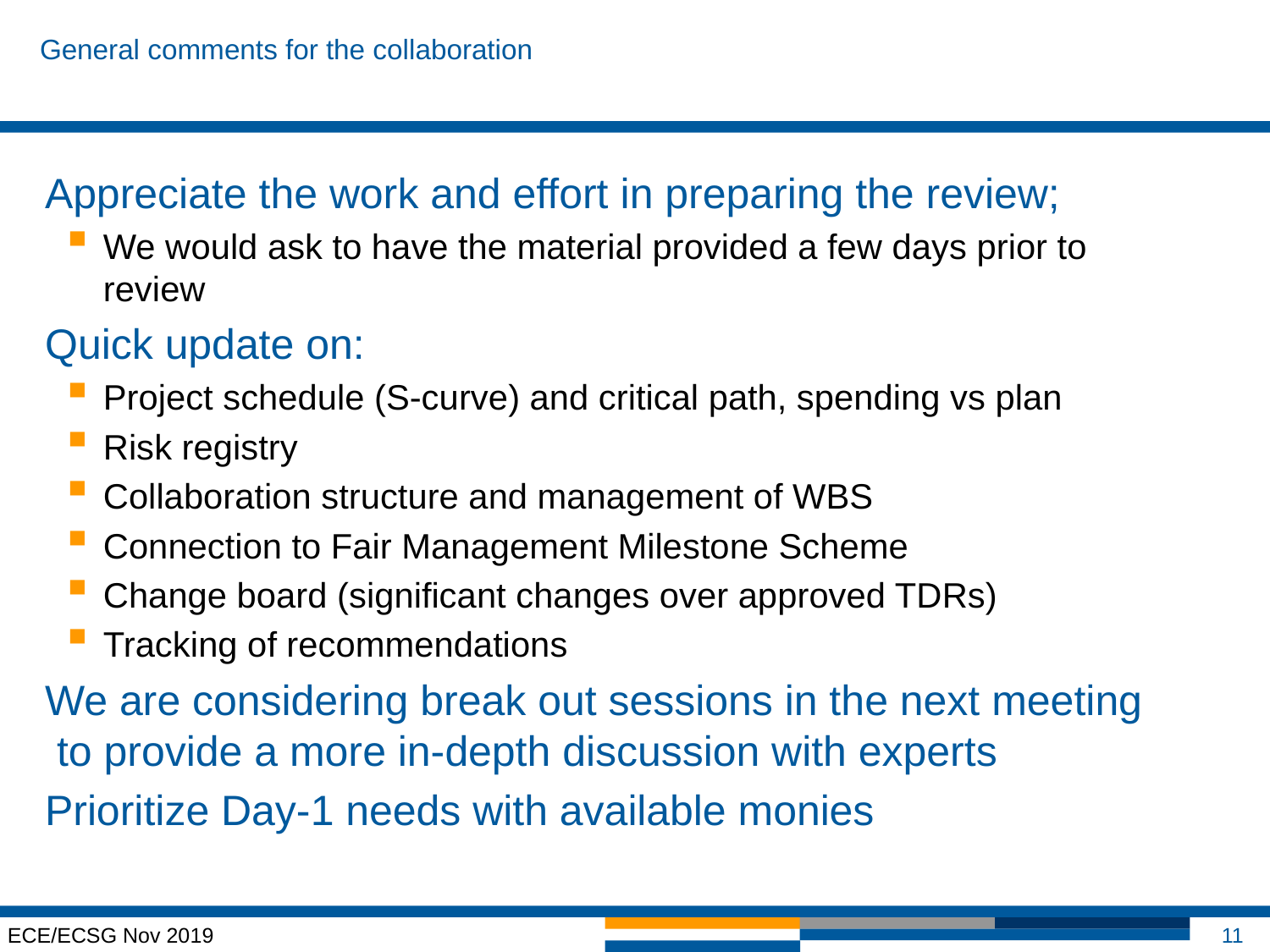

# General comments for the collaboration
Appreciate the work and effort in preparing the review;
We would ask to have the material provided a few days prior to review
Quick update on:
Project schedule (S-curve) and critical path, spending vs plan
Risk registry
Collaboration structure and management of WBS
Connection to Fair Management Milestone Scheme
Change board (significant changes over approved TDRs)
Tracking of recommendations
We are considering break out sessions in the next meeting to provide a more in-depth discussion with experts
Prioritize Day-1 needs with available monies

ECE/ECSG Nov 2019
11